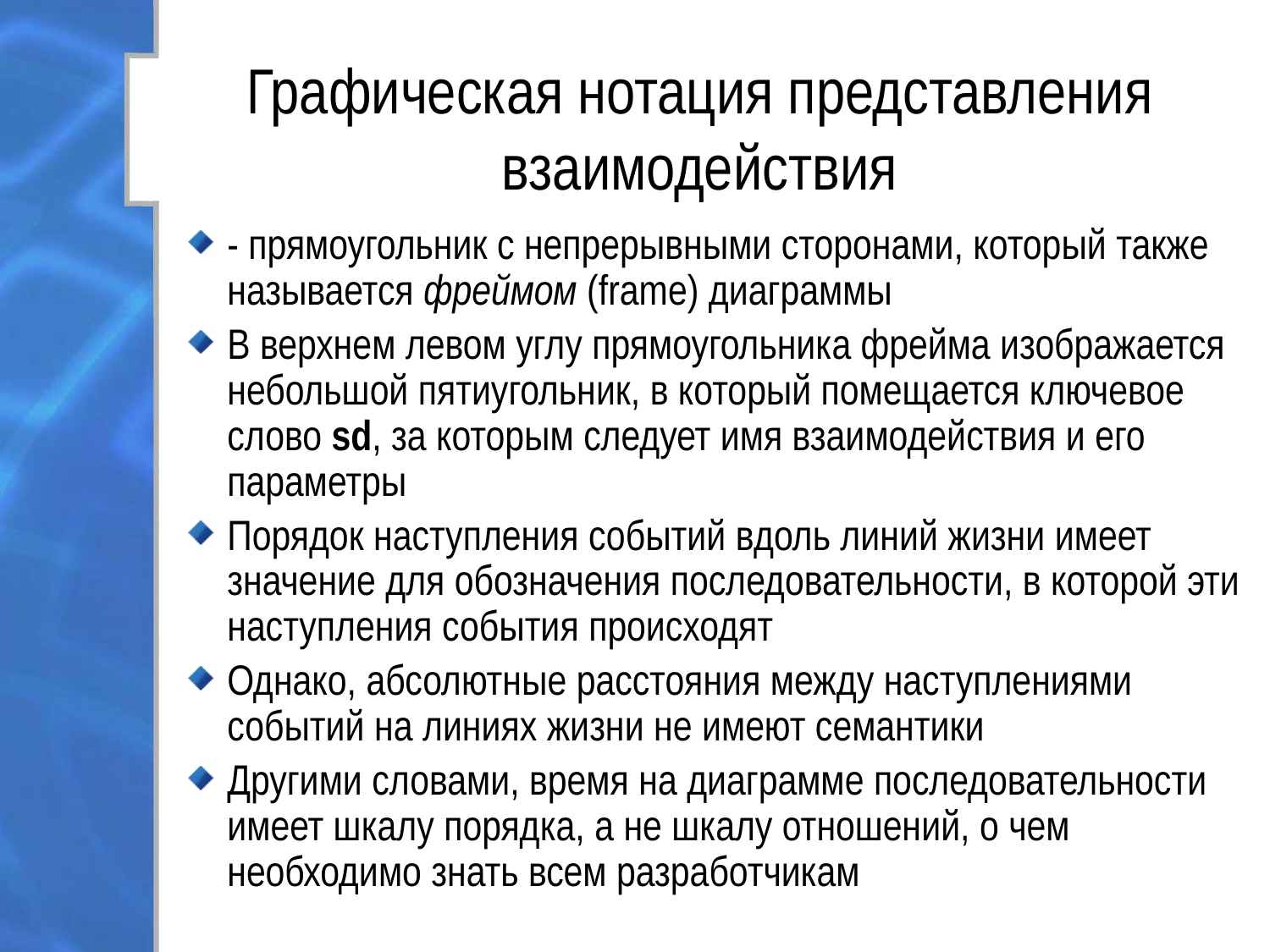

# Графическая нотация представления взаимодействия
- прямоугольник с непрерывными сторонами, который также называется фреймом (frame) диаграммы
В верхнем левом углу прямоугольника фрейма изображается небольшой пятиугольник, в который помещается ключевое слово sd, за которым следует имя взаимодействия и его параметры
Порядок наступления событий вдоль линий жизни имеет значение для обозначения последовательности, в которой эти наступления события происходят
Однако, абсолютные расстояния между наступлениями событий на линиях жизни не имеют семантики
Другими словами, время на диаграмме последовательности имеет шкалу порядка, а не шкалу отношений, о чем необходимо знать всем разработчикам